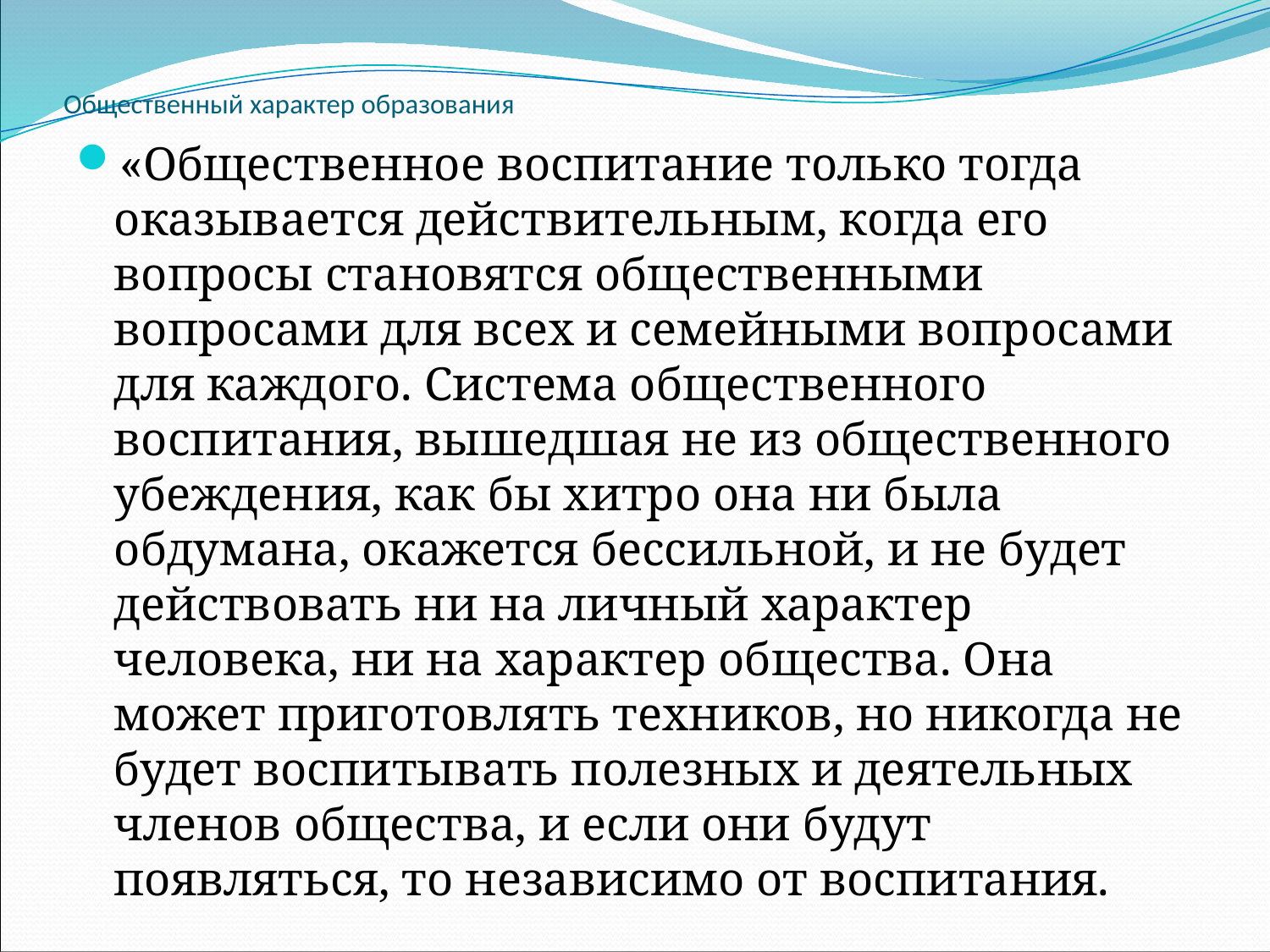

# Общественный характер образования
«Общественное воспитание только тогда оказывается действительным, когда его вопросы становятся общественными вопросами для всех и семейными вопросами для каждого. Система общественного воспитания, вышедшая не из общественного убеждения, как бы хитро она ни была обдумана, окажется бессильной, и не будет действовать ни на личный характер человека, ни на характер общества. Она может приготовлять техников, но никогда не будет воспитывать полезных и деятельных членов общества, и если они будут появляться, то независимо от воспитания.